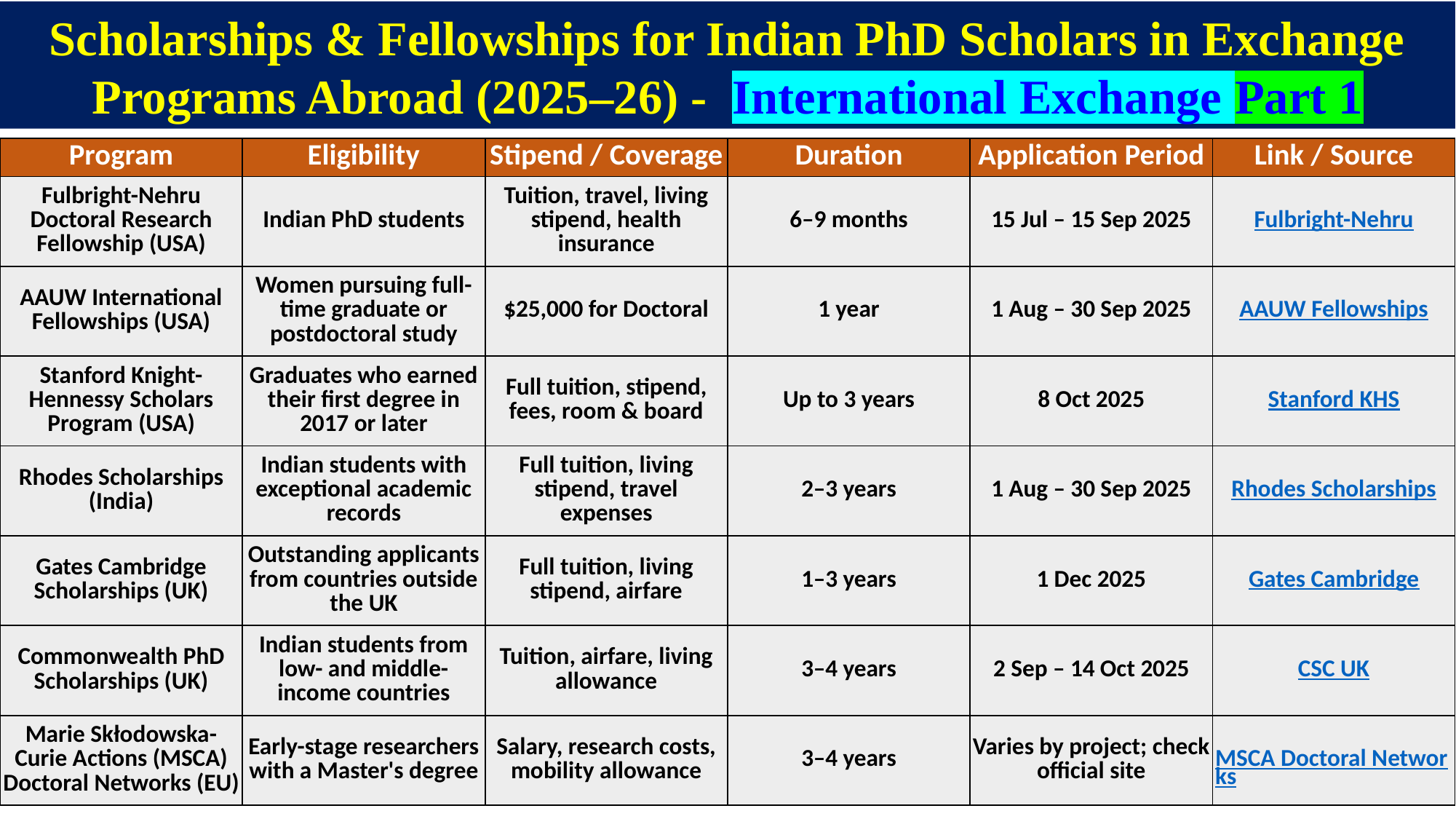

Scholarships & Fellowships for Indian PhD Scholars in Exchange Programs Abroad (2025–26) -  International Exchange Part 1
| Program | Eligibility | Stipend / Coverage | Duration | Application Period | Link / Source |
| --- | --- | --- | --- | --- | --- |
| Fulbright-Nehru Doctoral Research Fellowship (USA) | Indian PhD students | Tuition, travel, living stipend, health insurance | 6–9 months | 15 Jul – 15 Sep 2025 | Fulbright-Nehru |
| AAUW International Fellowships (USA) | Women pursuing full-time graduate or postdoctoral study | $25,000 for Doctoral | 1 year | 1 Aug – 30 Sep 2025 | AAUW Fellowships |
| Stanford Knight-Hennessy Scholars Program (USA) | Graduates who earned their first degree in 2017 or later | Full tuition, stipend, fees, room & board | Up to 3 years | 8 Oct 2025 | Stanford KHS |
| Rhodes Scholarships (India) | Indian students with exceptional academic records | Full tuition, living stipend, travel expenses | 2–3 years | 1 Aug – 30 Sep 2025 | Rhodes Scholarships |
| Gates Cambridge Scholarships (UK) | Outstanding applicants from countries outside the UK | Full tuition, living stipend, airfare | 1–3 years | 1 Dec 2025 | Gates Cambridge |
| Commonwealth PhD Scholarships (UK) | Indian students from low- and middle-income countries | Tuition, airfare, living allowance | 3–4 years | 2 Sep – 14 Oct 2025 | CSC UK |
| Marie Skłodowska-Curie Actions (MSCA) Doctoral Networks (EU) | Early-stage researchers with a Master's degree | Salary, research costs, mobility allowance | 3–4 years | Varies by project; check official site | MSCA Doctoral Networks |